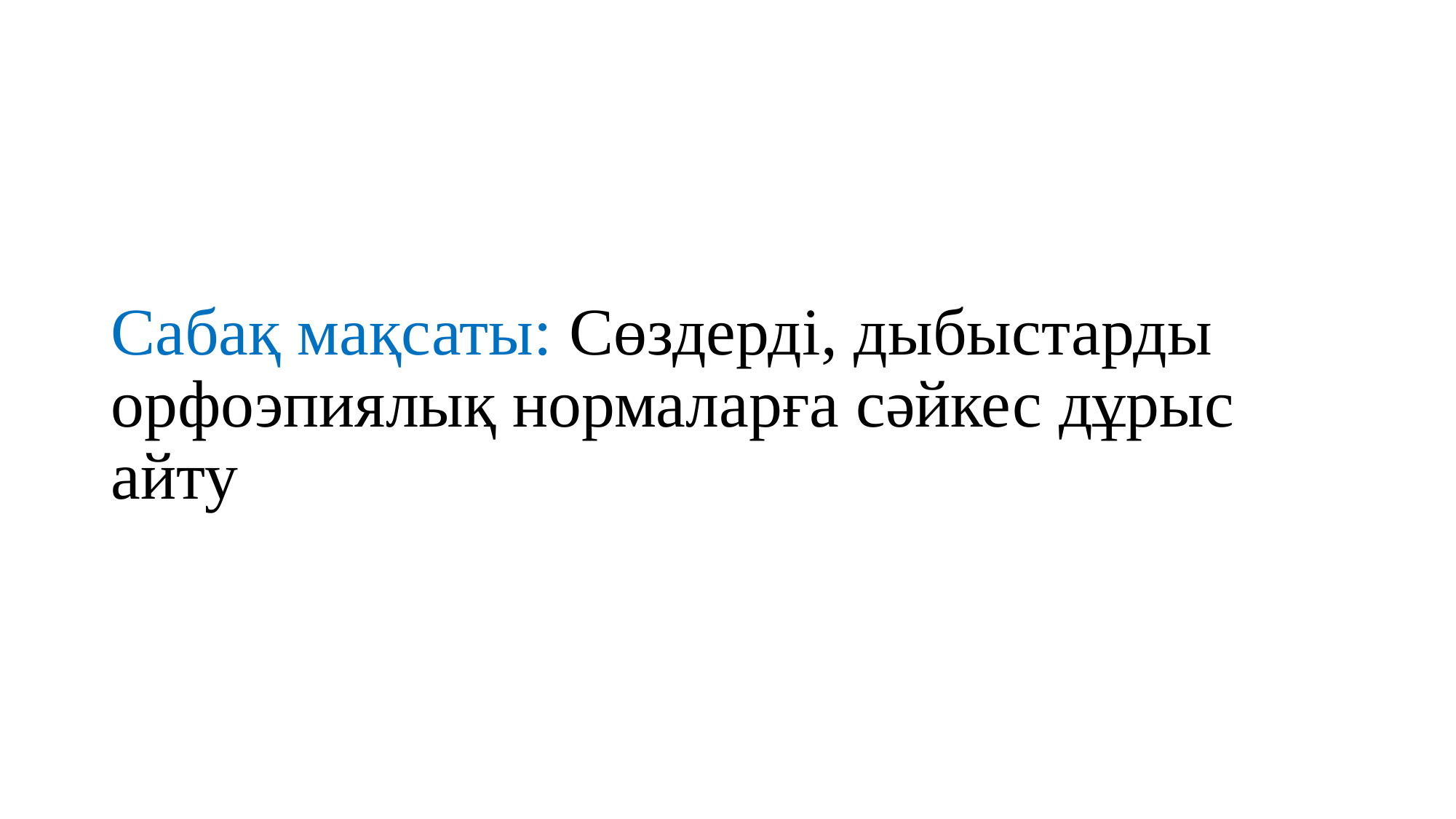

Сабақ мақсаты: Сөздерді, дыбыстарды орфоэпиялық нормаларға сәйкес дұрыс айту